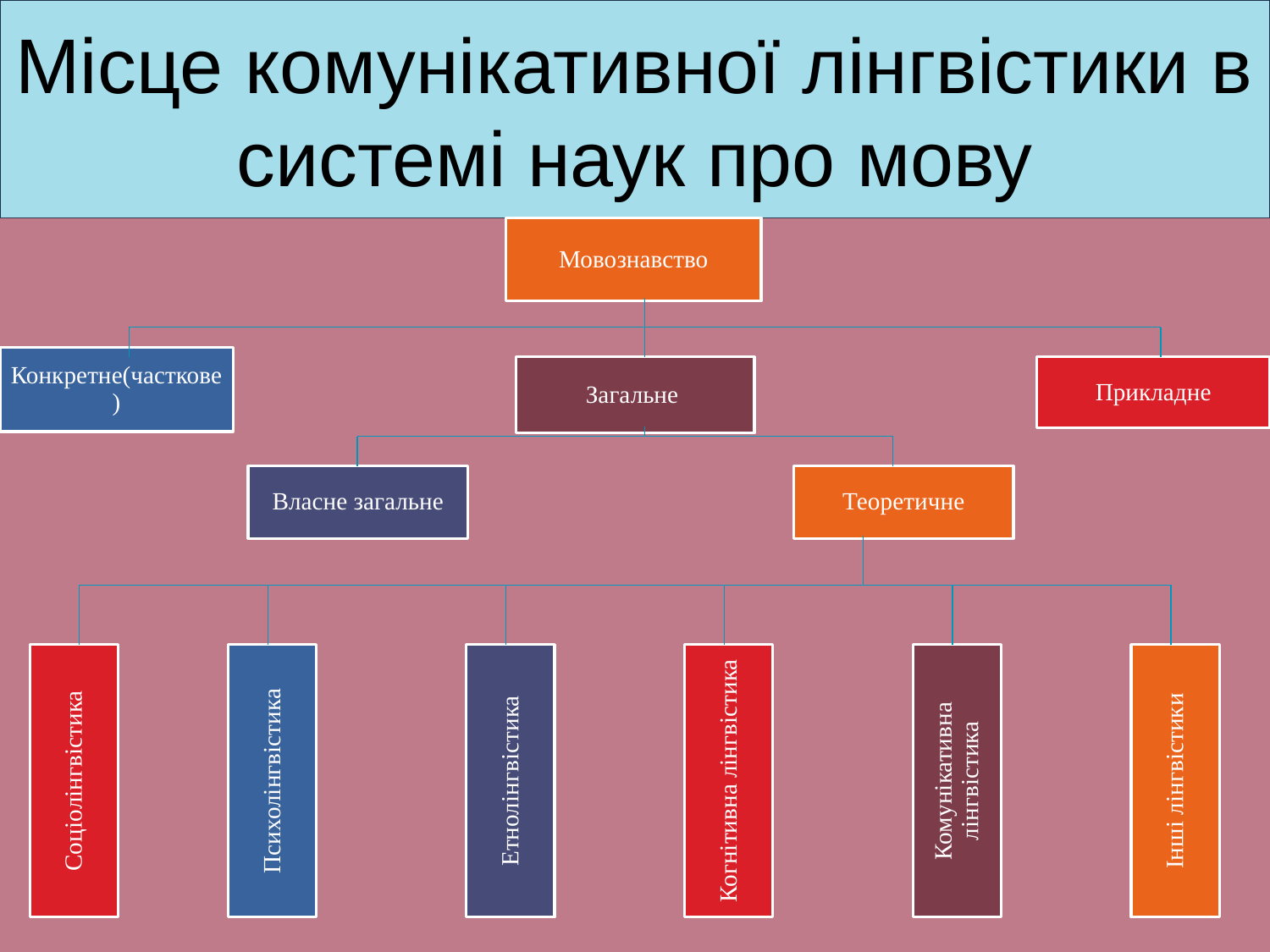

# Місце комунікативної лінгвістики в системі наук про мову
Соціолінгвістика
Мовознавство
Конкретне(часткове)
Власне загальне
Загальне
Прикладне
Теоретичне
Психолінгвістика
Етнолінгвістика
Комунікативна лінгвістика
Когнітивна лінгвістика
Інші лінгвістики